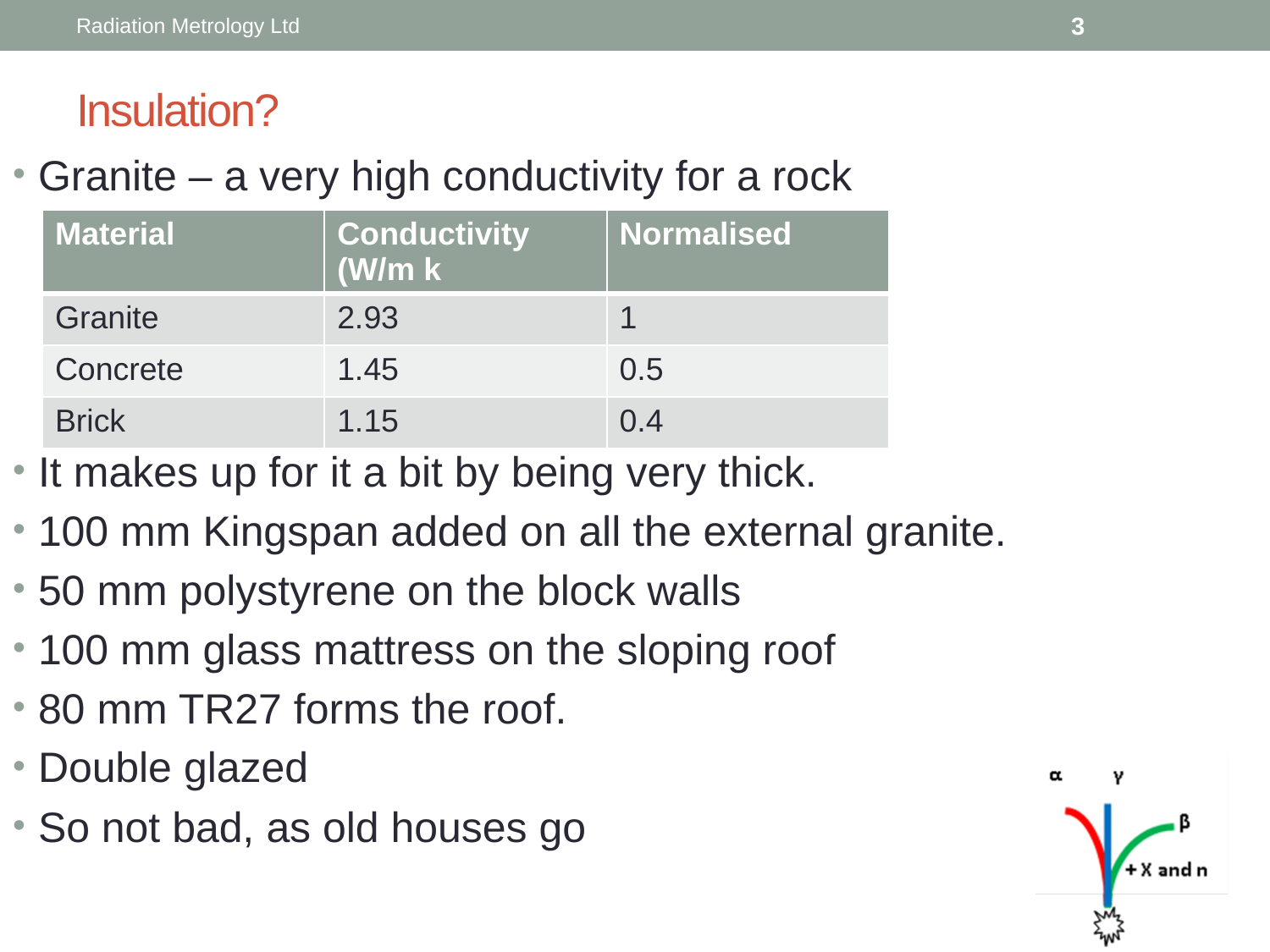

Radiation Metrology Ltd
3
# Insulation?
Granite – a very high conductivity for a rock

It makes up for it a bit by being very thick.
100 mm Kingspan added on all the external granite.
50 mm polystyrene on the block walls
100 mm glass mattress on the sloping roof
80 mm TR27 forms the roof.
Double glazed
So not bad, as old houses go

| Material | Conductivity (W/m k | Normalised |
| --- | --- | --- |
| Granite | 2.93 | 1 |
| Concrete | 1.45 | 0.5 |
| Brick | 1.15 | 0.4 |
Radiation Metrology Ltd